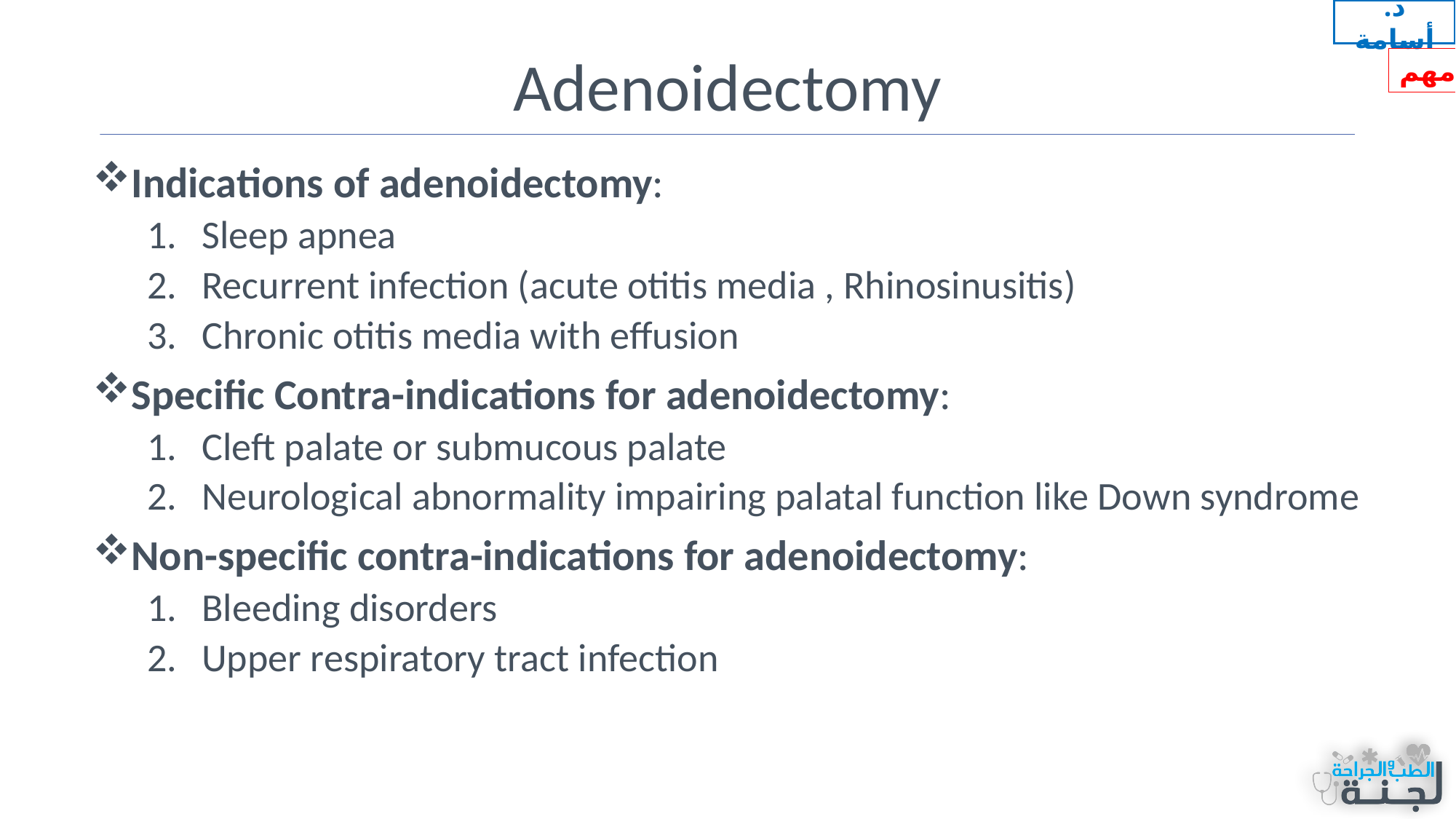

د. أسامة
# Adenoidectomy
مهم
Indications of adenoidectomy:
Sleep apnea
Recurrent infection (acute otitis media , Rhinosinusitis)
Chronic otitis media with effusion
Specific Contra-indications for adenoidectomy:
Cleft palate or submucous palate
Neurological abnormality impairing palatal function like Down syndrome
Non-specific contra-indications for adenoidectomy:
Bleeding disorders
Upper respiratory tract infection